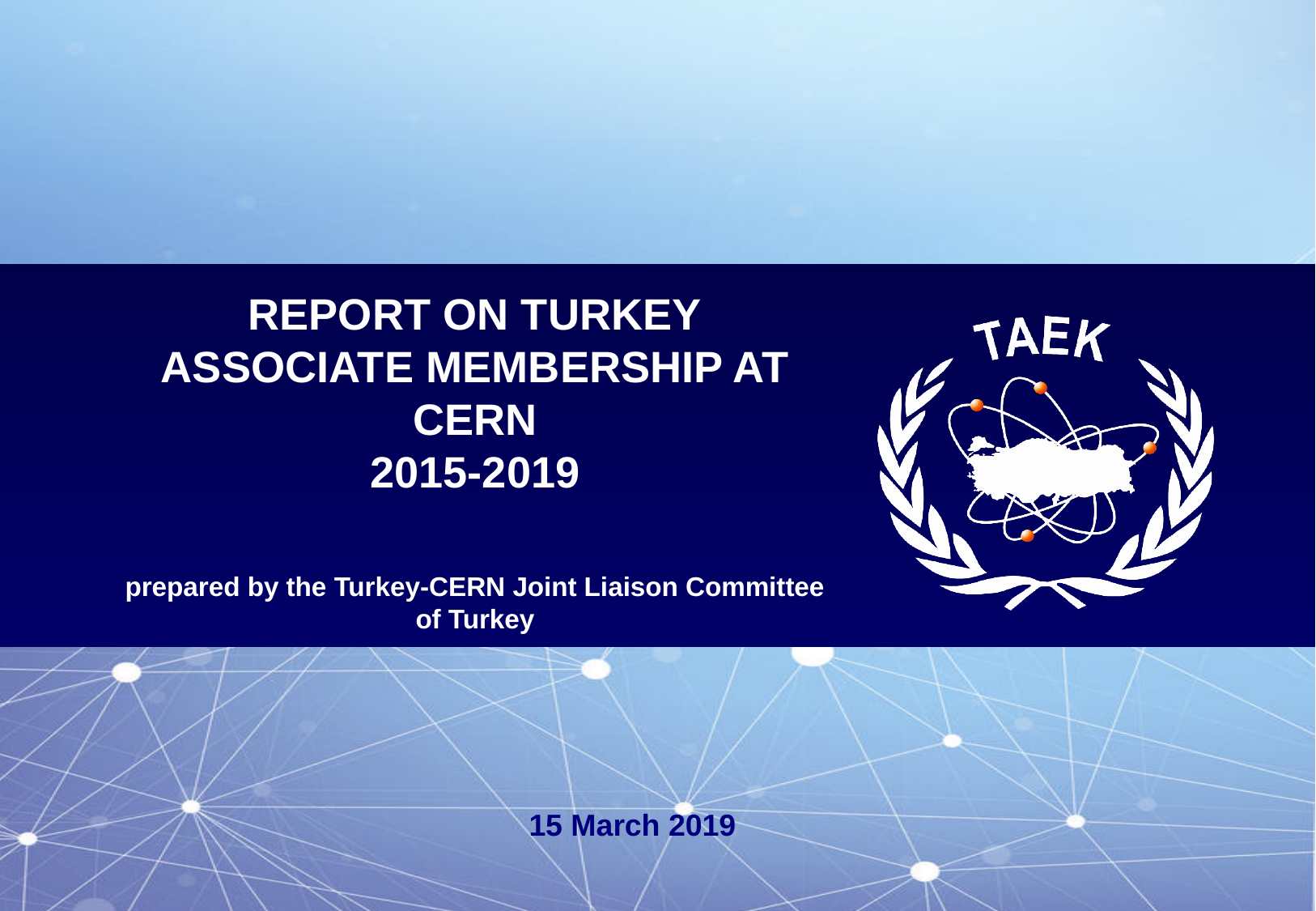

REPORT ON TURKEY
ASSOCIATE MEMBERSHIP AT
CERN
2015-2019
prepared by the Turkey-CERN Joint Liaison Committee
of Turkey
 15 March 2019